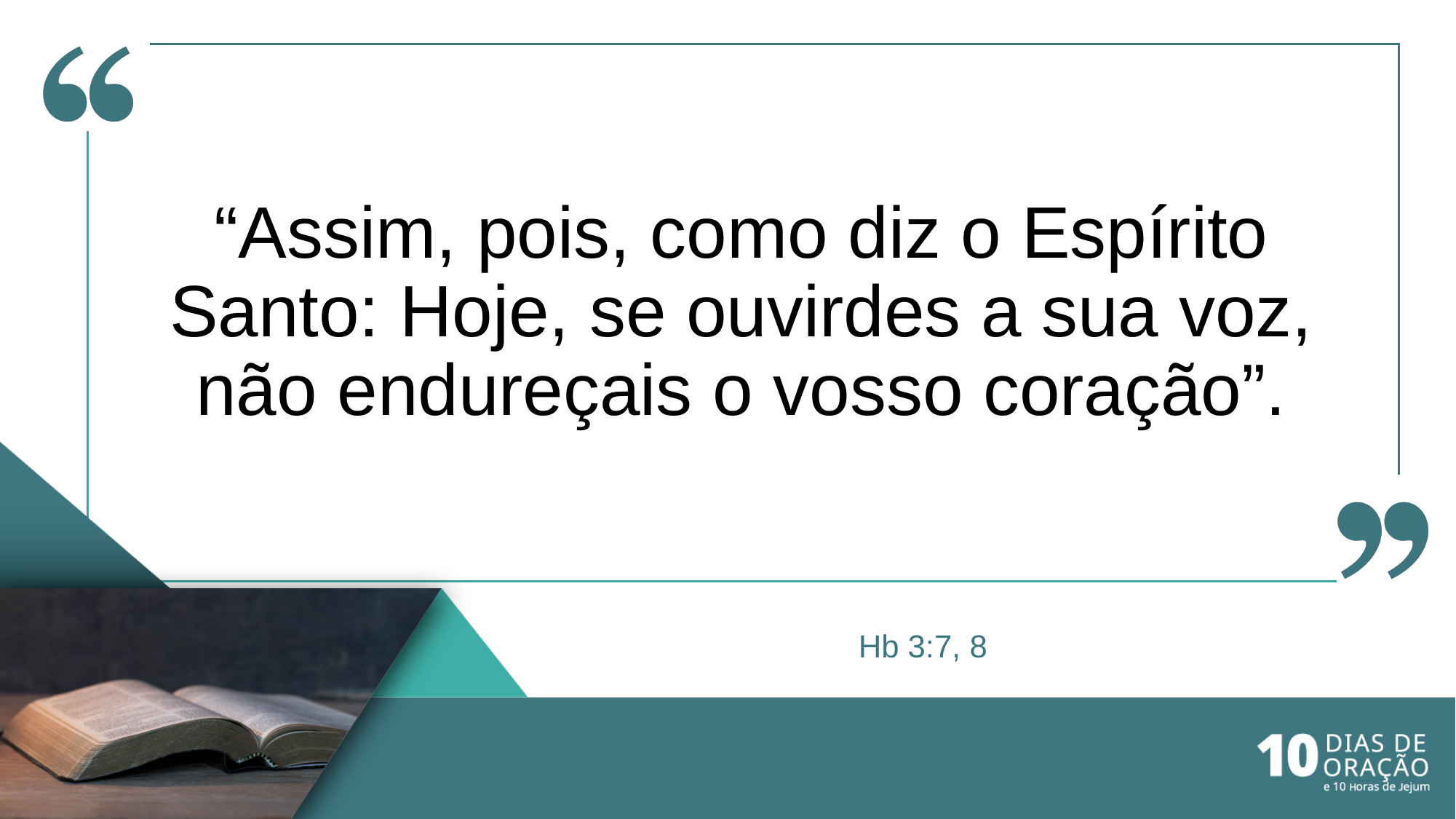

“Assim, pois, como diz o Espírito Santo: Hoje, se ouvirdes a sua voz, não endureçais o vosso coração”.
# Hb 3:7, 8